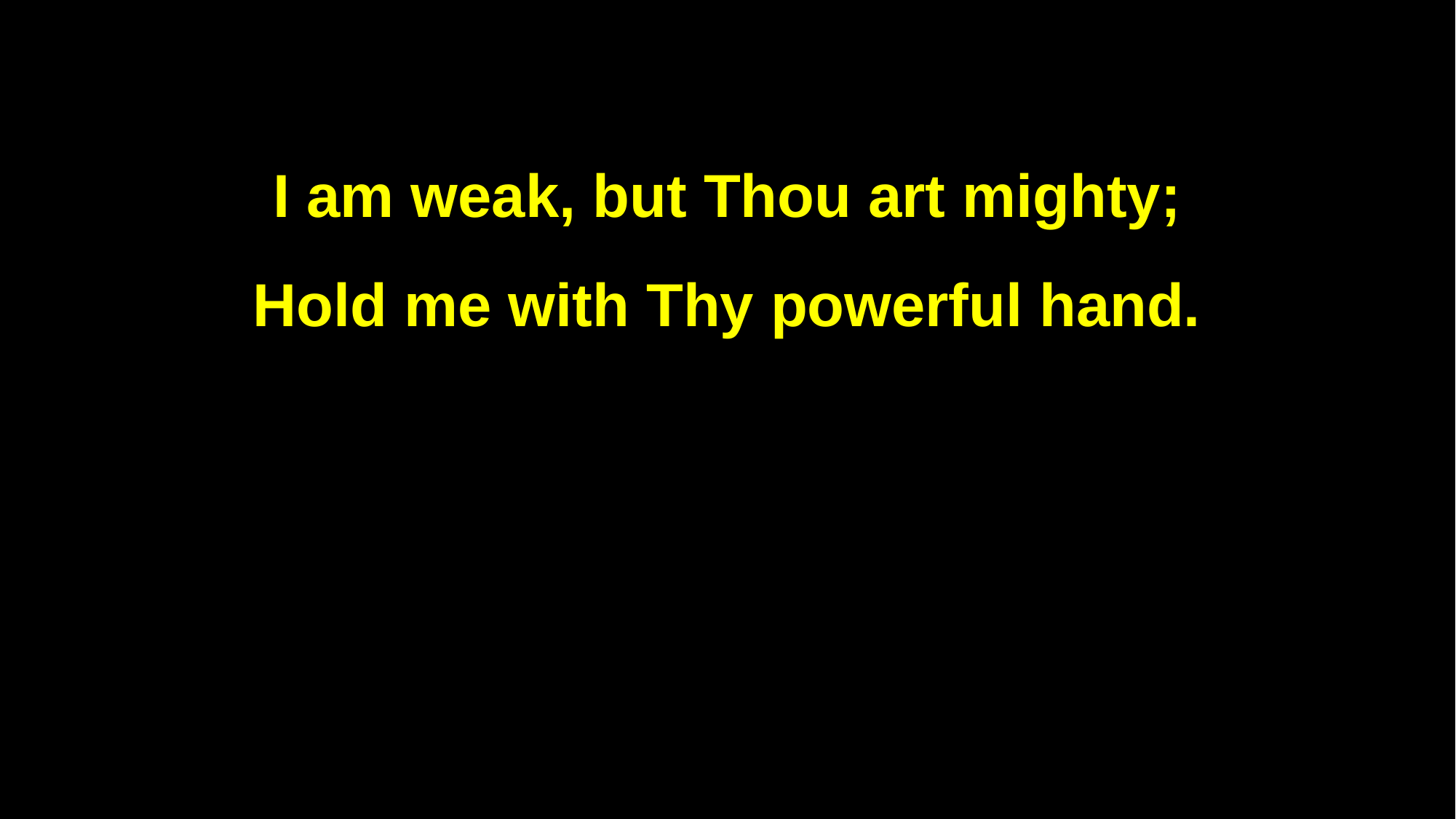

I am weak, but Thou art mighty;
Hold me with Thy powerful hand.